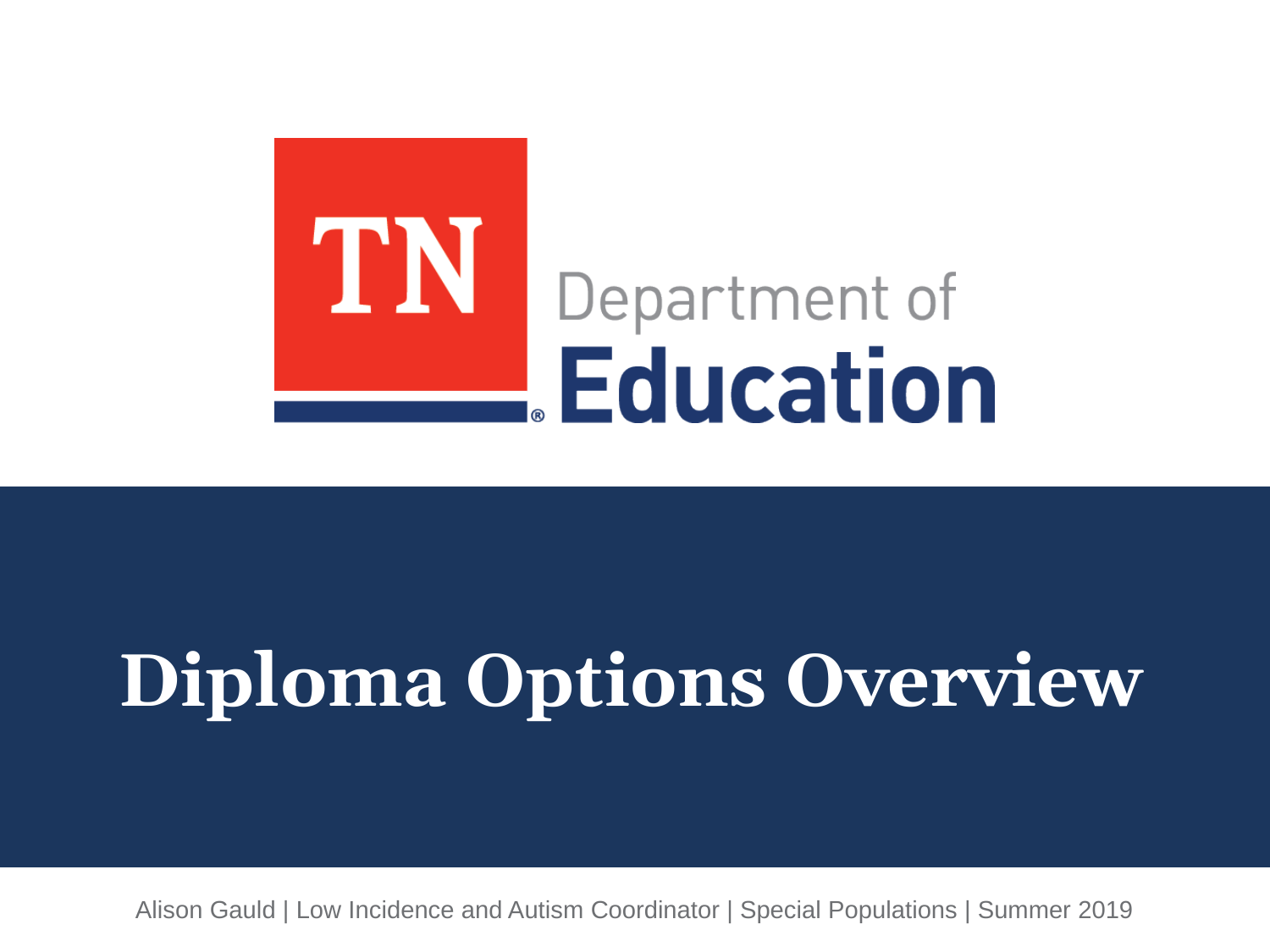

# Diploma Options Overview
Alison Gauld | Low Incidence and Autism Coordinator | Special Populations | Summer 2019